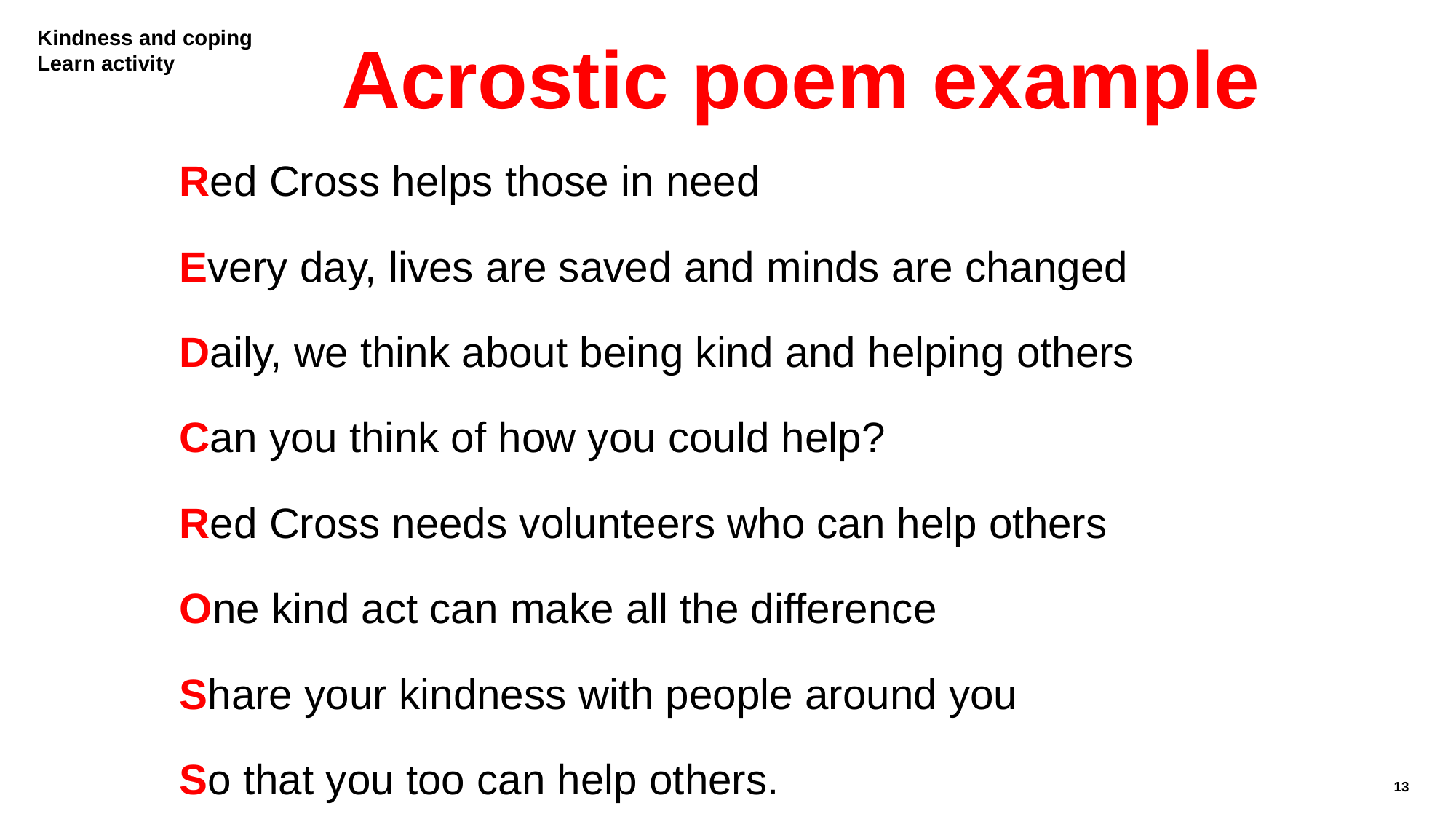

# Kindness and coping Learn activity

Acrostic poem example

Red Cross helps those in need
Every day, lives are saved and minds are changed
Daily, we think about being kind and helping others
Can you think of how you could help?
Red Cross needs volunteers who can help others
One kind act can make all the difference
Share your kindness with people around you
So that you too can help others.
13